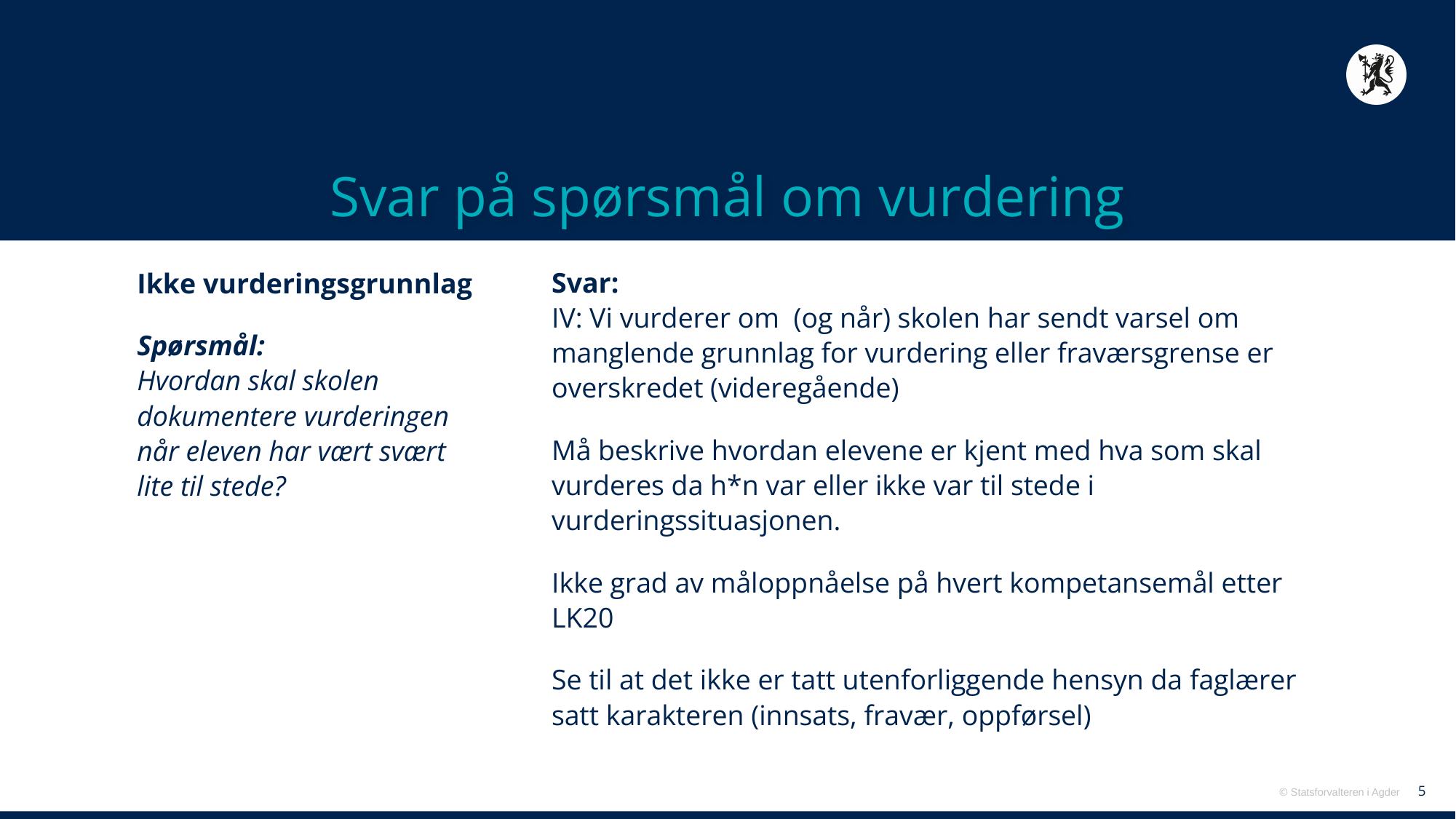

# Svar på spørsmål om vurdering
Svar:
IV: Vi vurderer om  (og når) skolen har sendt varsel om manglende grunnlag for vurdering eller fraværsgrense er overskredet (videregående)
Må beskrive hvordan elevene er kjent med hva som skal vurderes da h*n var eller ikke var til stede i vurderingssituasjonen.
Ikke grad av måloppnåelse på hvert kompetansemål etter LK20
Se til at det ikke er tatt utenforliggende hensyn da faglærer satt karakteren (innsats, fravær, oppførsel)

Ikke vurderingsgrunnlag
Spørsmål:
Hvordan skal skolen dokumentere vurderingen når eleven har vært svært lite til stede?